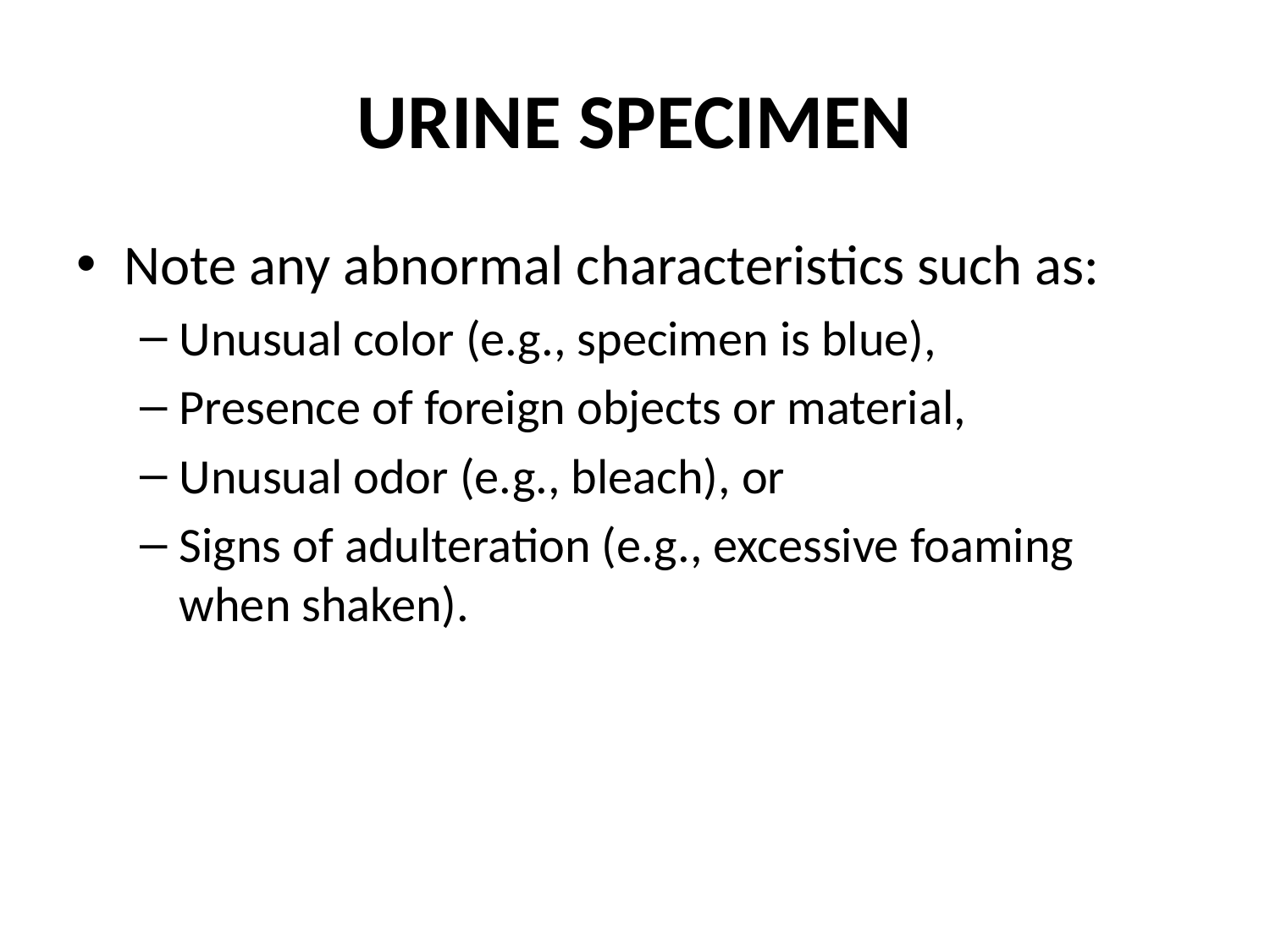

# URINE SPECIMEN
Note any abnormal characteristics such as:
Unusual color (e.g., specimen is blue),
Presence of foreign objects or material,
Unusual odor (e.g., bleach), or
Signs of adulteration (e.g., excessive foaming when shaken).